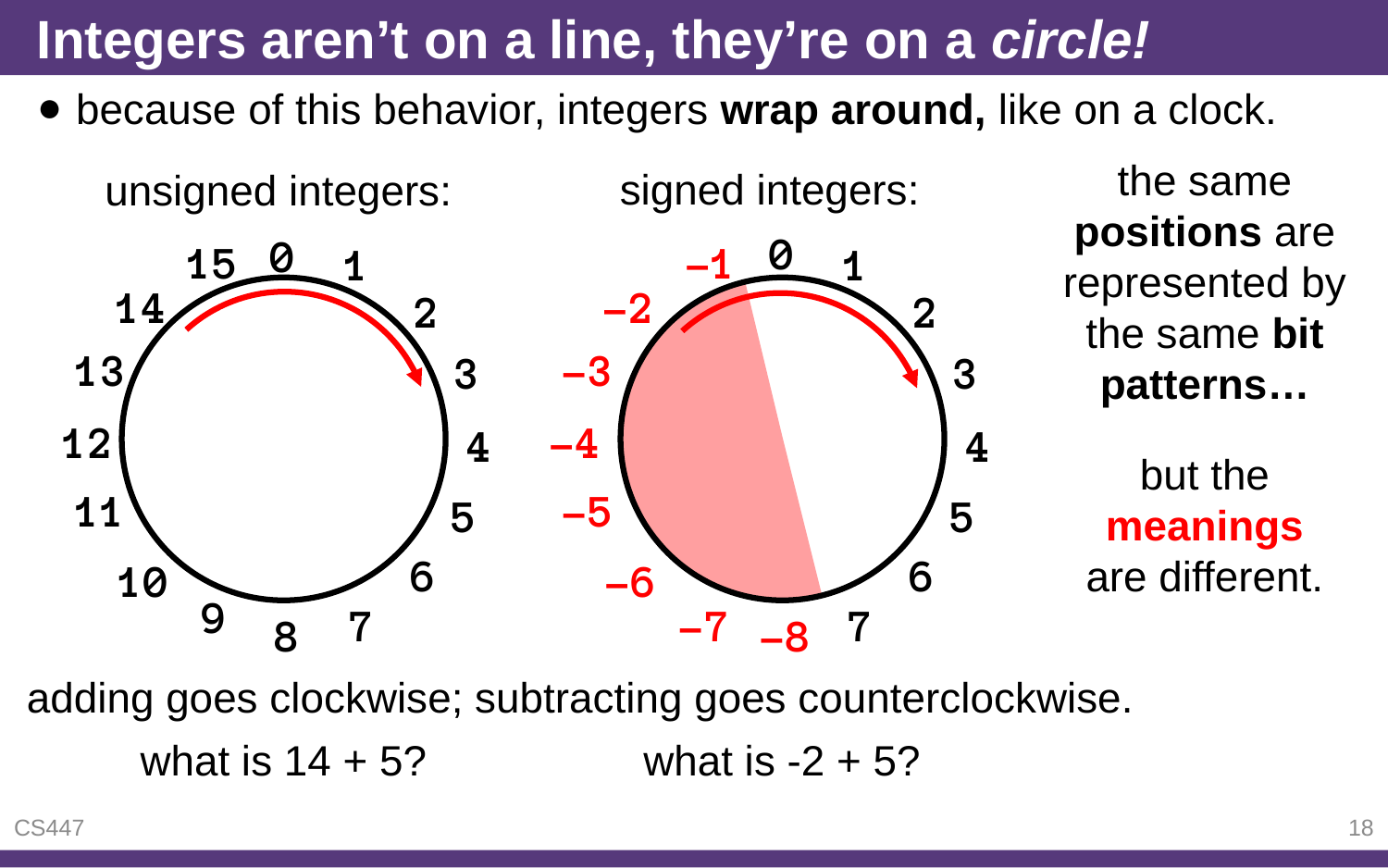

# Integers aren’t on a line, they’re on a circle!
because of this behavior, integers wrap around, like on a clock.
the same positions are represented by the same bit patterns…
signed integers:
0
-1
1
-2
2

-3
3
-4
4
-5
5
6
-6
-7
7
-8
unsigned integers:
0
15
1
14
2

13
3
12
4
11
5
6
10
9
7
8

but the meanings are different.
adding goes clockwise; subtracting goes counterclockwise.
what is -2 + 5?
what is 14 + 5?
CS447
18